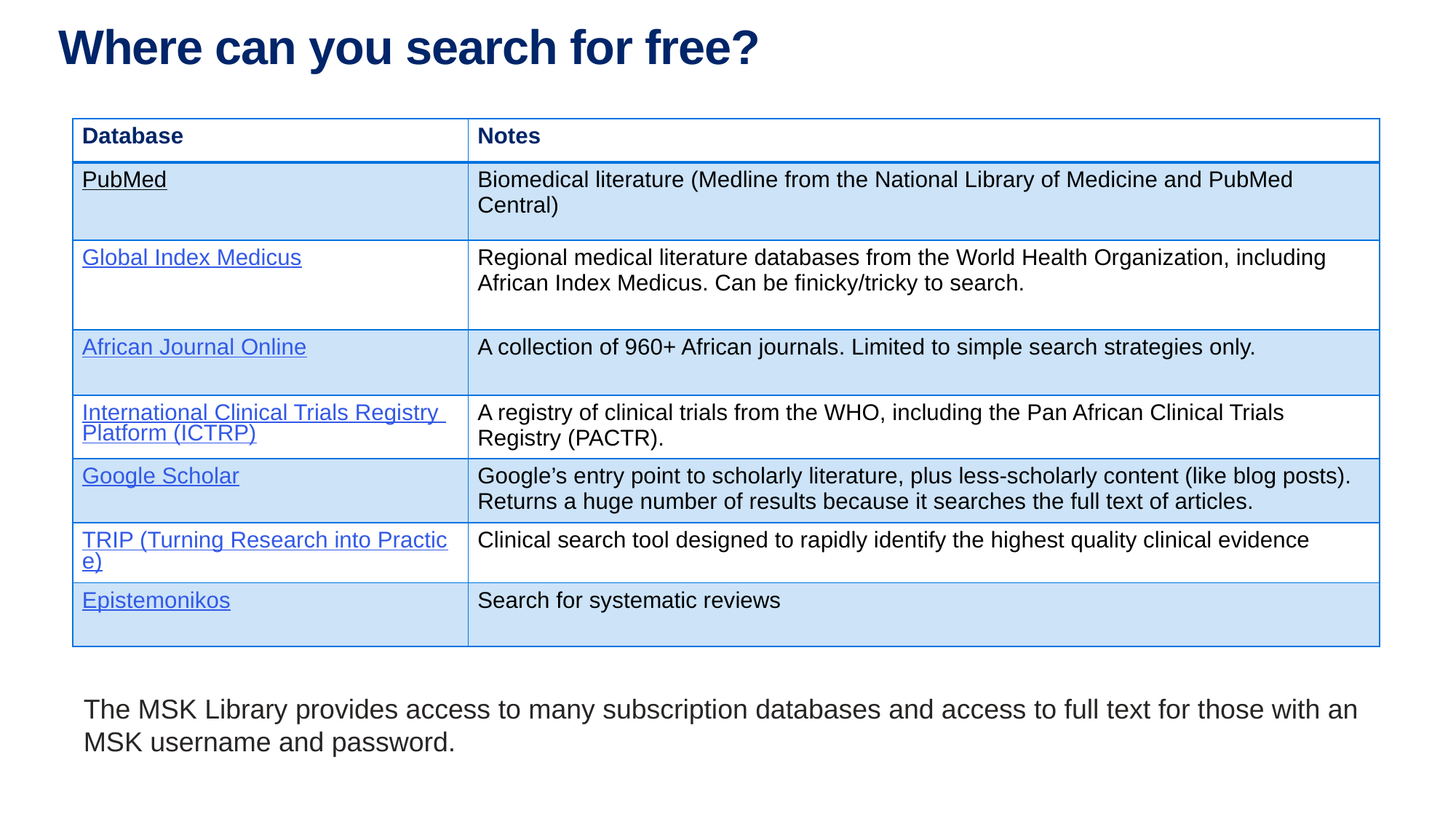

# Where can you search for free?

| Database​ | Notes |
| --- | --- |
| PubMed​ | Biomedical literature (Medline from the National Library of Medicine and PubMed Central) |
| Global Index Medicus | Regional medical literature databases from the World Health Organization, including African Index Medicus. Can be finicky/tricky to search. |
| African Journal Online | A collection of 960+ African journals. Limited to simple search strategies only. |
| International Clinical Trials Registry Platform (ICTRP) | A registry of clinical trials from the WHO, including the Pan African Clinical Trials Registry (PACTR). |
| Google Scholar | Google’s entry point to scholarly literature, plus less-scholarly content (like blog posts). Returns a huge number of results because it searches the full text of articles. |
| TRIP (Turning Research into Practice) | Clinical search tool designed to rapidly identify the highest quality clinical evidence​ |
| Epistemonikos​ | Search for systematic reviews |
The MSK Library provides access to many subscription databases and access to full text for those with an MSK username and password.